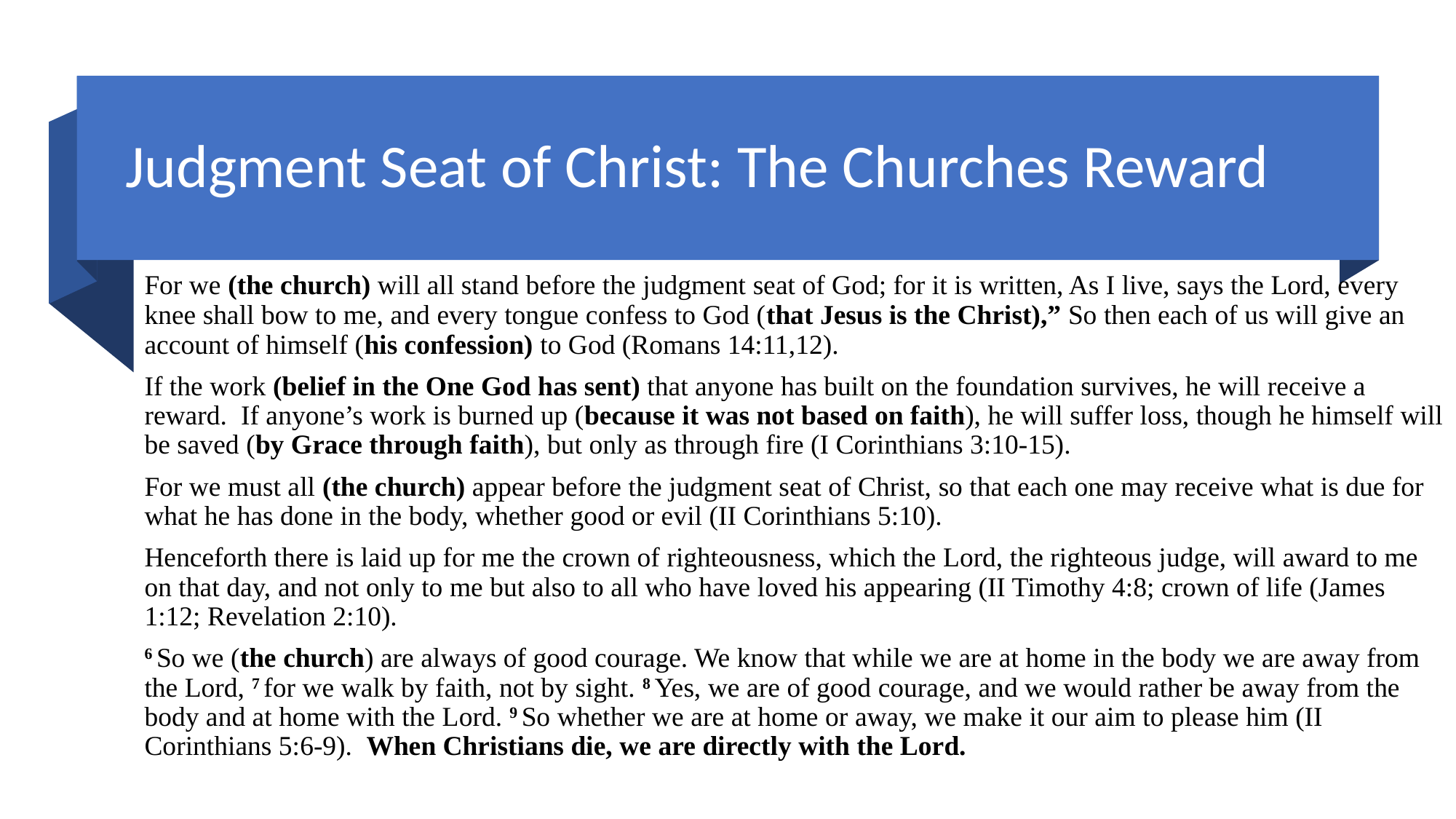

# Judgment Seat of Christ: The Churches Reward

For we (the church) will all stand before the judgment seat of God; for it is written, As I live, says the Lord, every knee shall bow to me, and every tongue confess to God (that Jesus is the Christ),” So then each of us will give an account of himself (his confession) to God (Romans 14:11,12).
If the work (belief in the One God has sent) that anyone has built on the foundation survives, he will receive a reward.  If anyone’s work is burned up (because it was not based on faith), he will suffer loss, though he himself will be saved (by Grace through faith), but only as through fire (I Corinthians 3:10-15).
For we must all (the church) appear before the judgment seat of Christ, so that each one may receive what is due for what he has done in the body, whether good or evil (II Corinthians 5:10).
Henceforth there is laid up for me the crown of righteousness, which the Lord, the righteous judge, will award to me on that day, and not only to me but also to all who have loved his appearing (II Timothy 4:8; crown of life (James 1:12; Revelation 2:10).
6 So we (the church) are always of good courage. We know that while we are at home in the body we are away from the Lord, 7 for we walk by faith, not by sight. 8 Yes, we are of good courage, and we would rather be away from the body and at home with the Lord. 9 So whether we are at home or away, we make it our aim to please him (II Corinthians 5:6-9).  When Christians die, we are directly with the Lord.